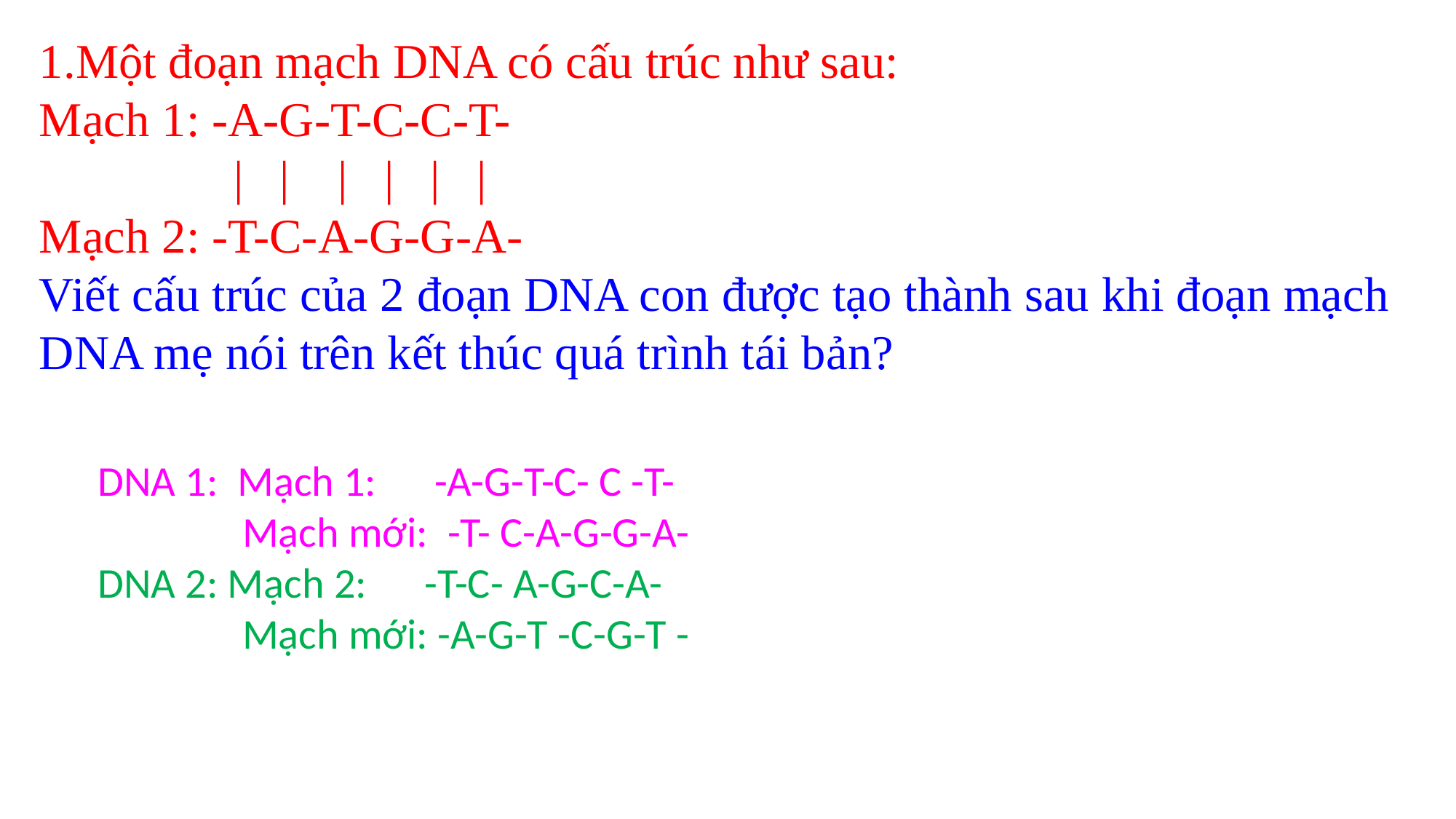

1.Một đoạn mạch DNA có cấu trúc như sau:
Mạch 1: -A-G-T-C-C-T-
	       |   |    |   |   |   |
Mạch 2: -T-C-A-G-G-A-
Viết cấu trúc của 2 đoạn DNA con được tạo thành sau khi đoạn mạch DNA mẹ nói trên kết thúc quá trình tái bản?
DNA 1:  Mạch 1:      -A-G-T-C- C -T-
               Mạch mới:  -T- C-A-G-G-A-
DNA 2: Mạch 2:      -T-C- A-G-C-A-
               Mạch mới: -A-G-T -C-G-T -